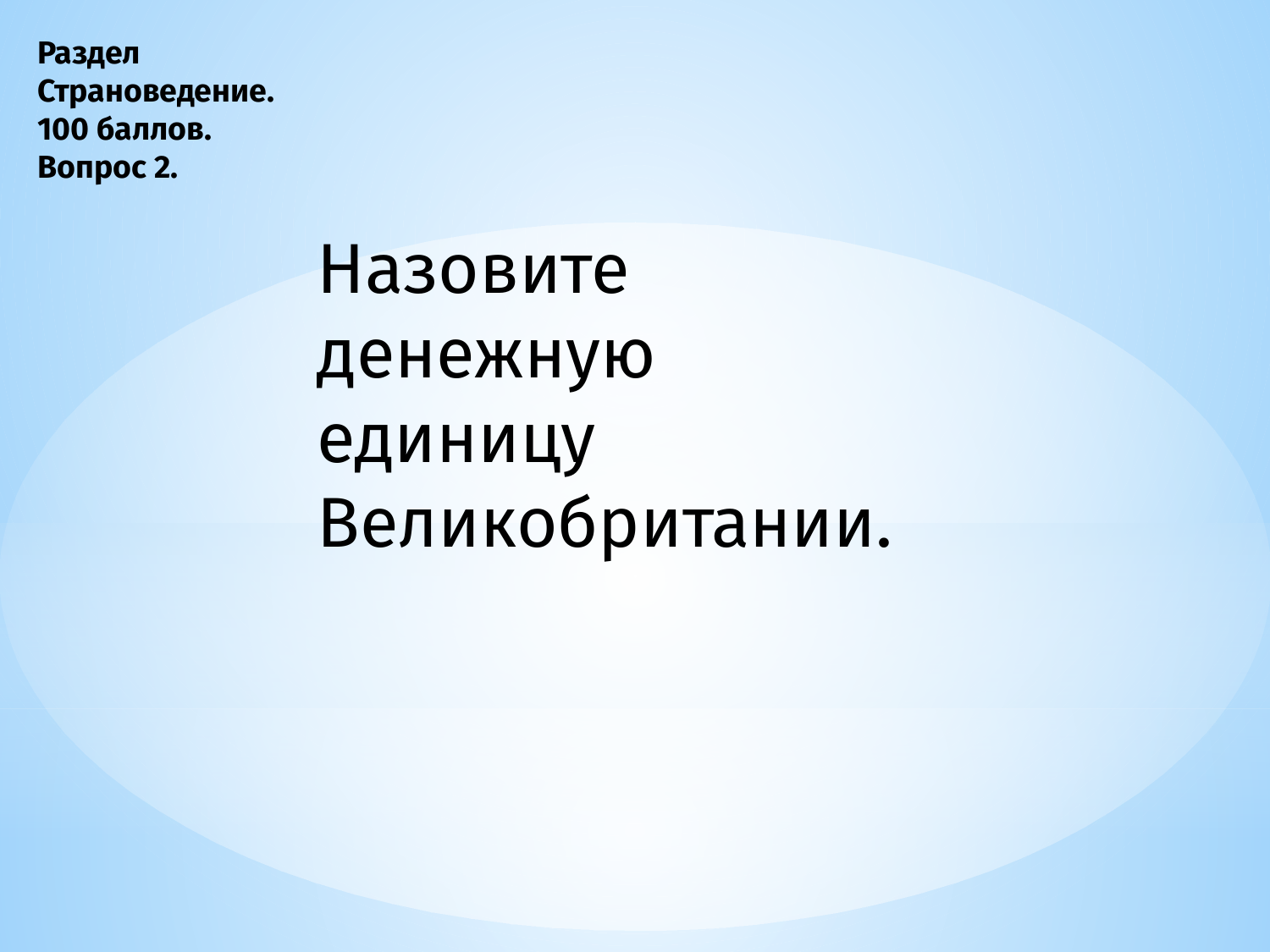

Раздел
Страноведение.
100 баллов.
Вопрос 2.
Назовите денежную единицу Великобритании.